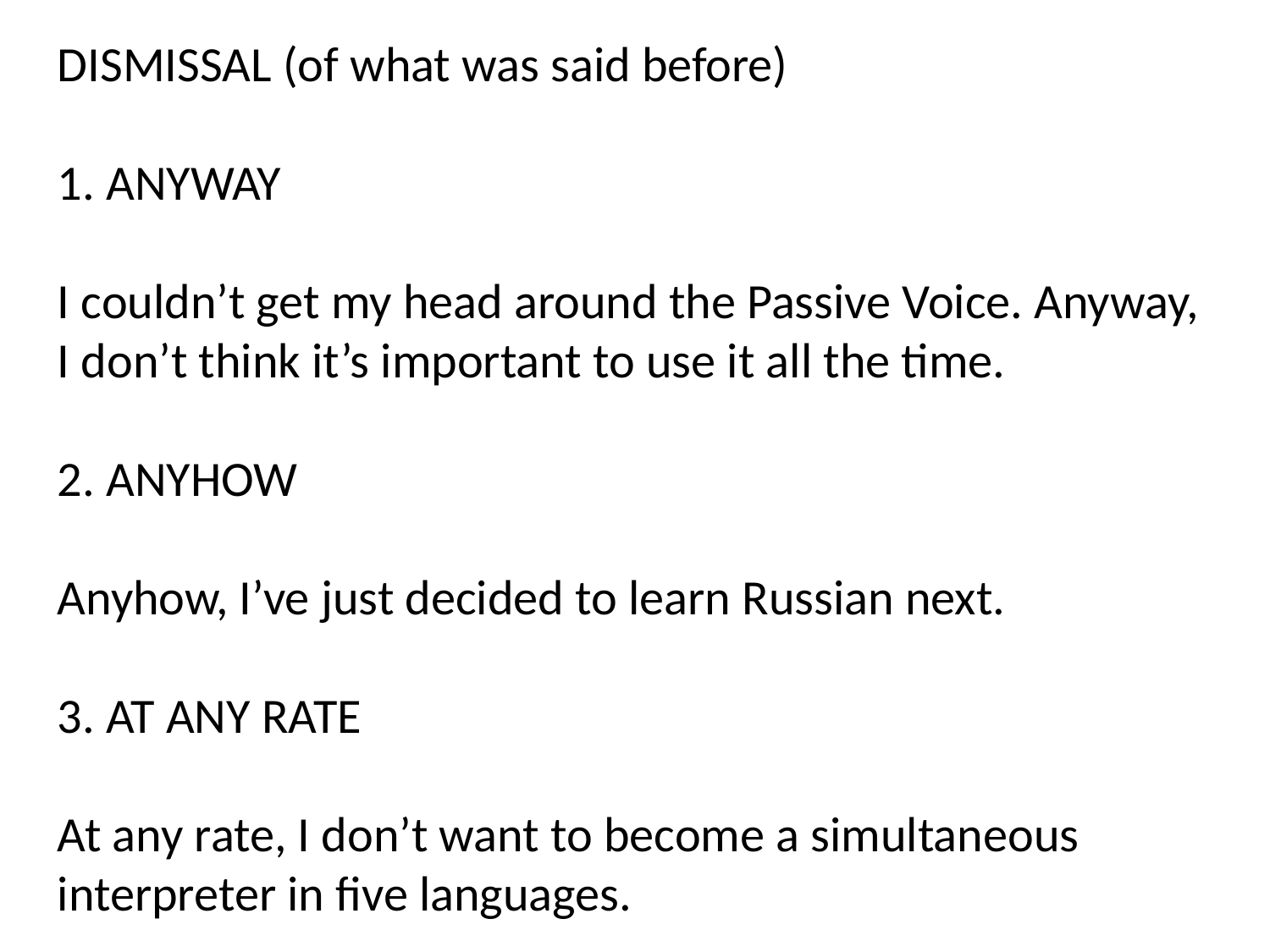

DISMISSAL (of what was said before)

1. ANYWAY

I couldn’t get my head around the Passive Voice. Anyway, I don’t think it’s important to use it all the time.

2. ANYHOW

Anyhow, I’ve just decided to learn Russian next.

3. AT ANY RATE

At any rate, I don’t want to become a simultaneous interpreter in five languages.